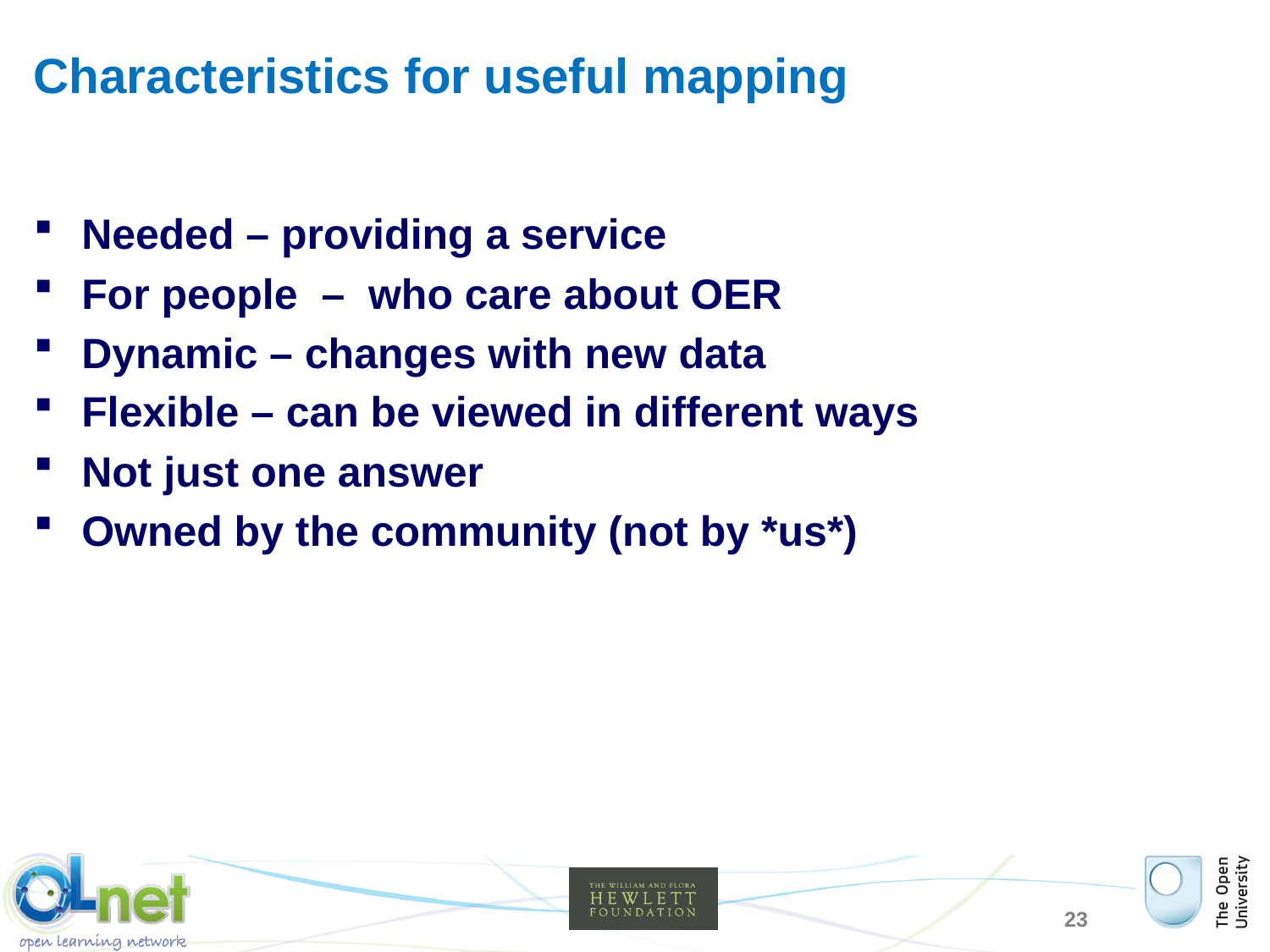

# Characteristics for useful mapping
Needed – providing a service
For people  –  who care about OER
Dynamic – changes with new data
Flexible – can be viewed in different ways
Not just one answer
Owned by the community (not by *us*)
23